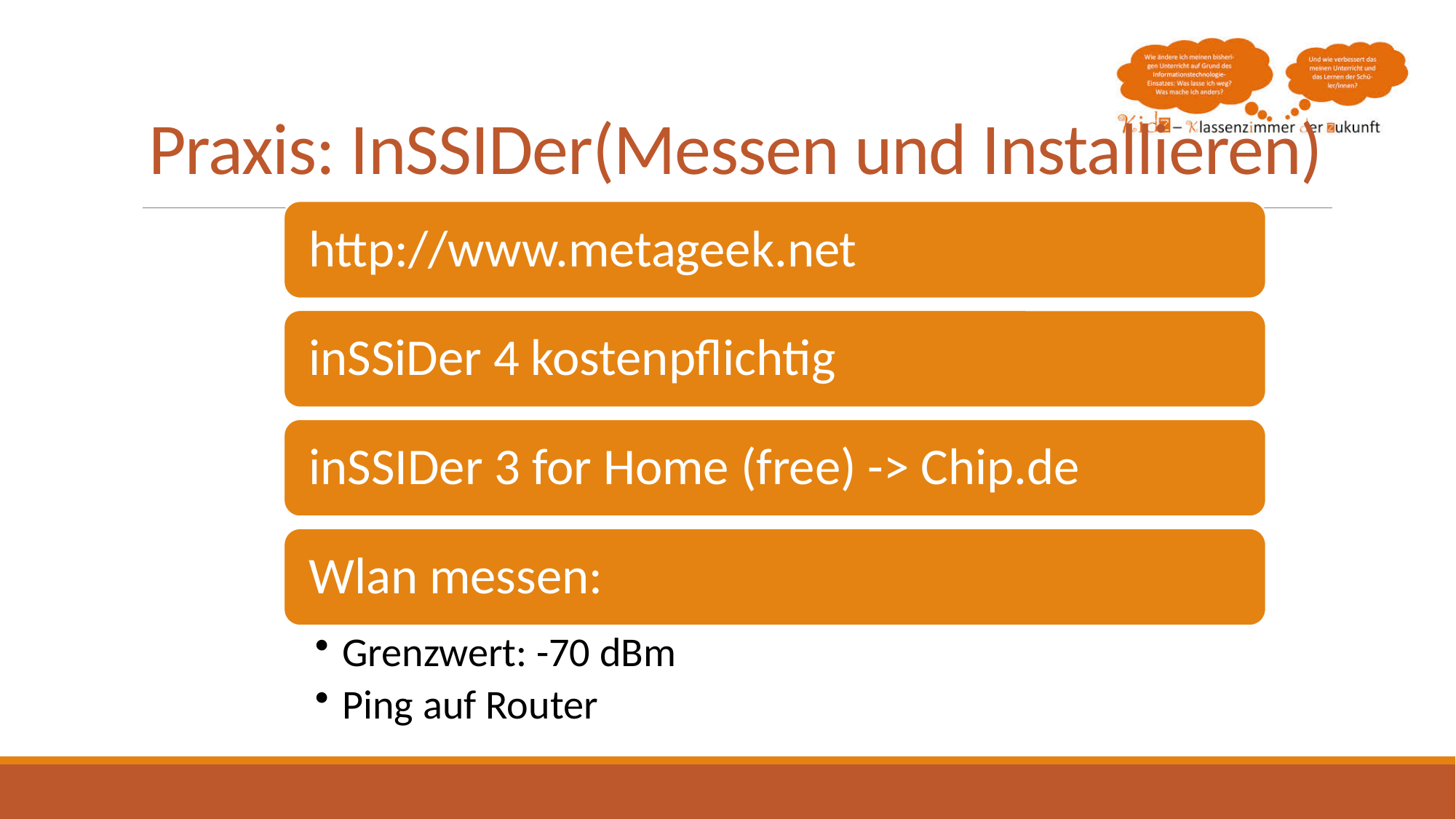

# Praxis: InSSIDer(Messen und Installieren)
http://www.metageek.net
inSSiDer 4 kostenpflichtig
inSSIDer 3 for Home (free) -> Chip.de
Wlan messen:
Grenzwert: -70 dBm
Ping auf Router